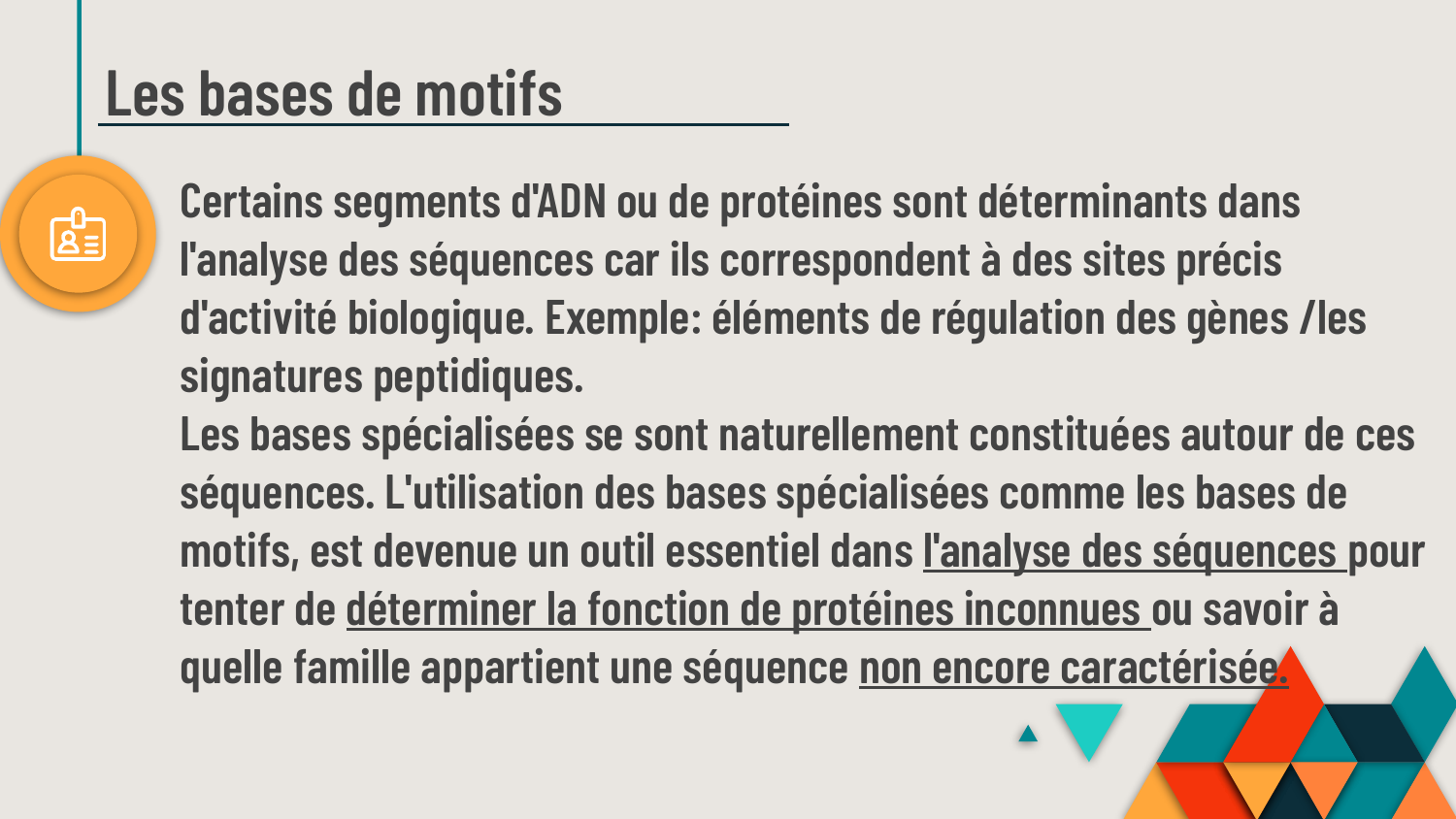

Les bases de motifs
# Certains segments d'ADN ou de protéines sont déterminants dans l'analyse des séquences car ils correspondent à des sites précis d'activité biologique. Exemple: éléments de régulation des gènes /les signatures peptidiques. Les bases spécialisées se sont naturellement constituées autour de ces séquences. L'utilisation des bases spécialisées comme les bases de motifs, est devenue un outil essentiel dans l'analyse des séquences pour tenter de déterminer la fonction de protéines inconnues ou savoir à quelle famille appartient une séquence non encore caractérisée.